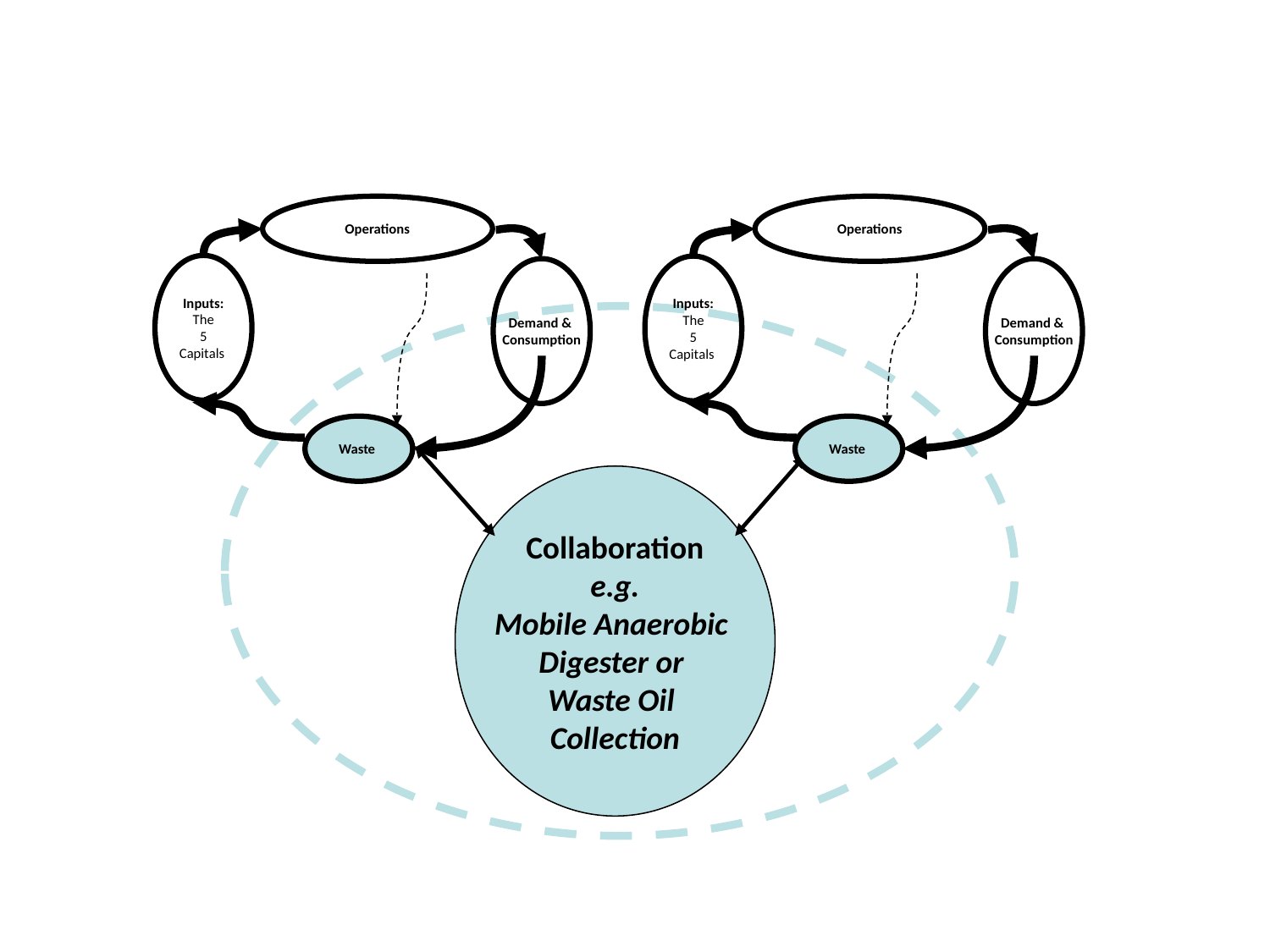

Operations
Operations
Inputs:
The
5
Capitals
Inputs:
The
5
Capitals
Demand &
Consumption
Demand &
Consumption

Waste
Waste

Collaboration
e.g.
Mobile Anaerobic
Digester or
Waste Oil
Collection